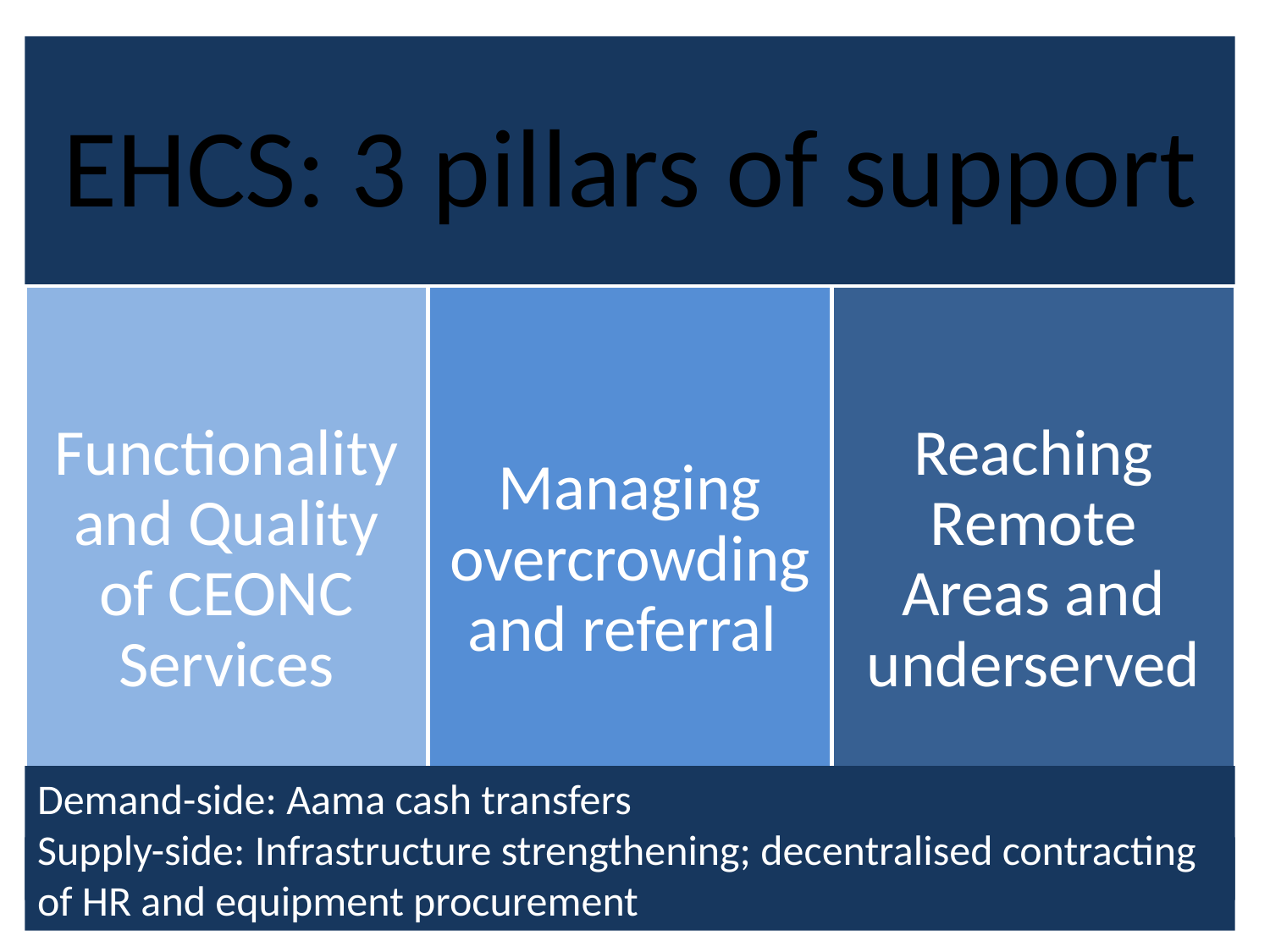

EHCS: 3 pillars of support
Functionality and Quality of CEONC Services
Managing overcrowding and referral
Reaching Remote Areas and underserved
Demand-side: Aama cash transfers
Supply-side: Infrastructure strengthening; decentralised contracting  of HR and equipment procurement